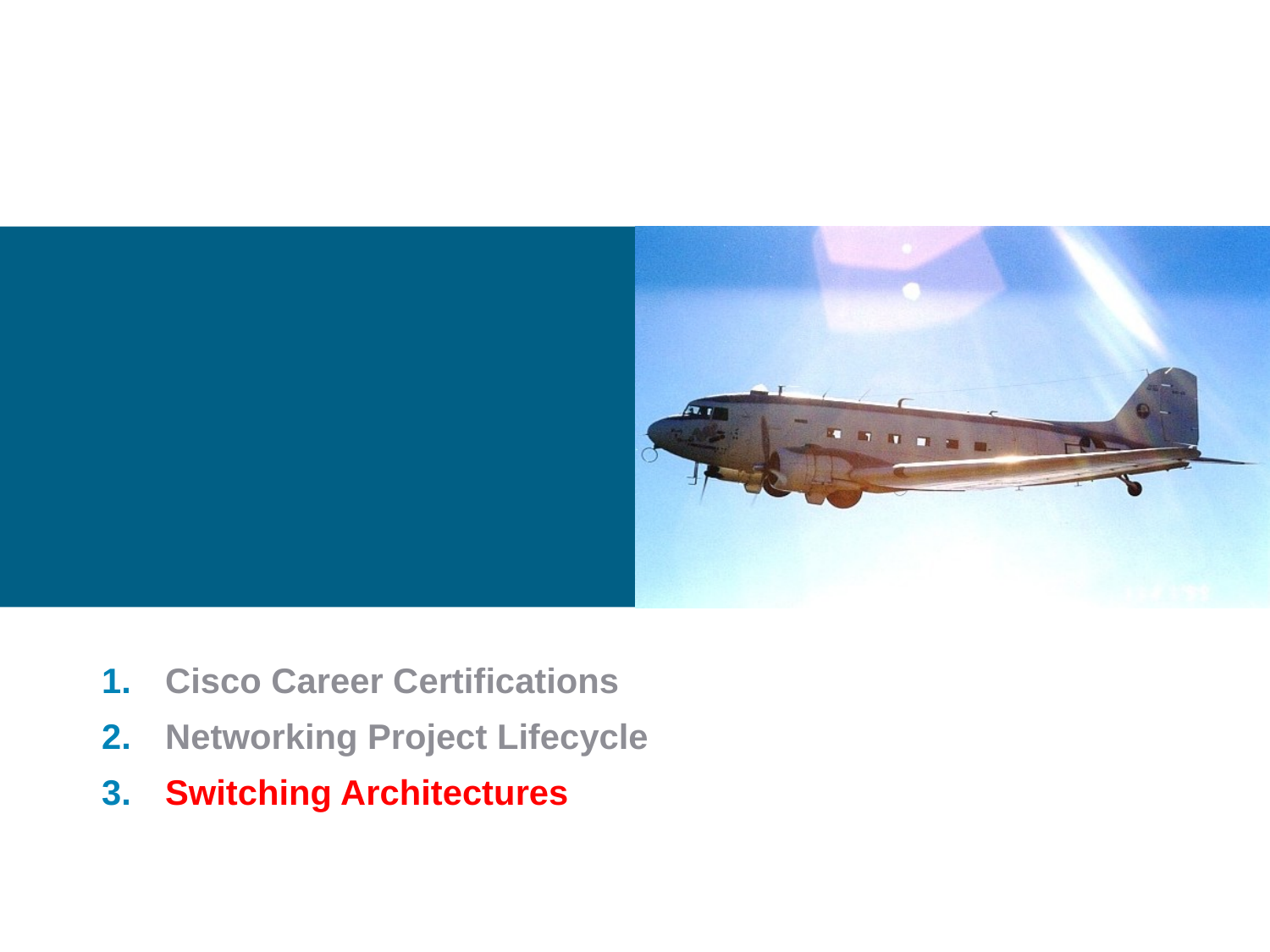

Cisco Career Certifications
Networking Project Lifecycle
Switching Architectures